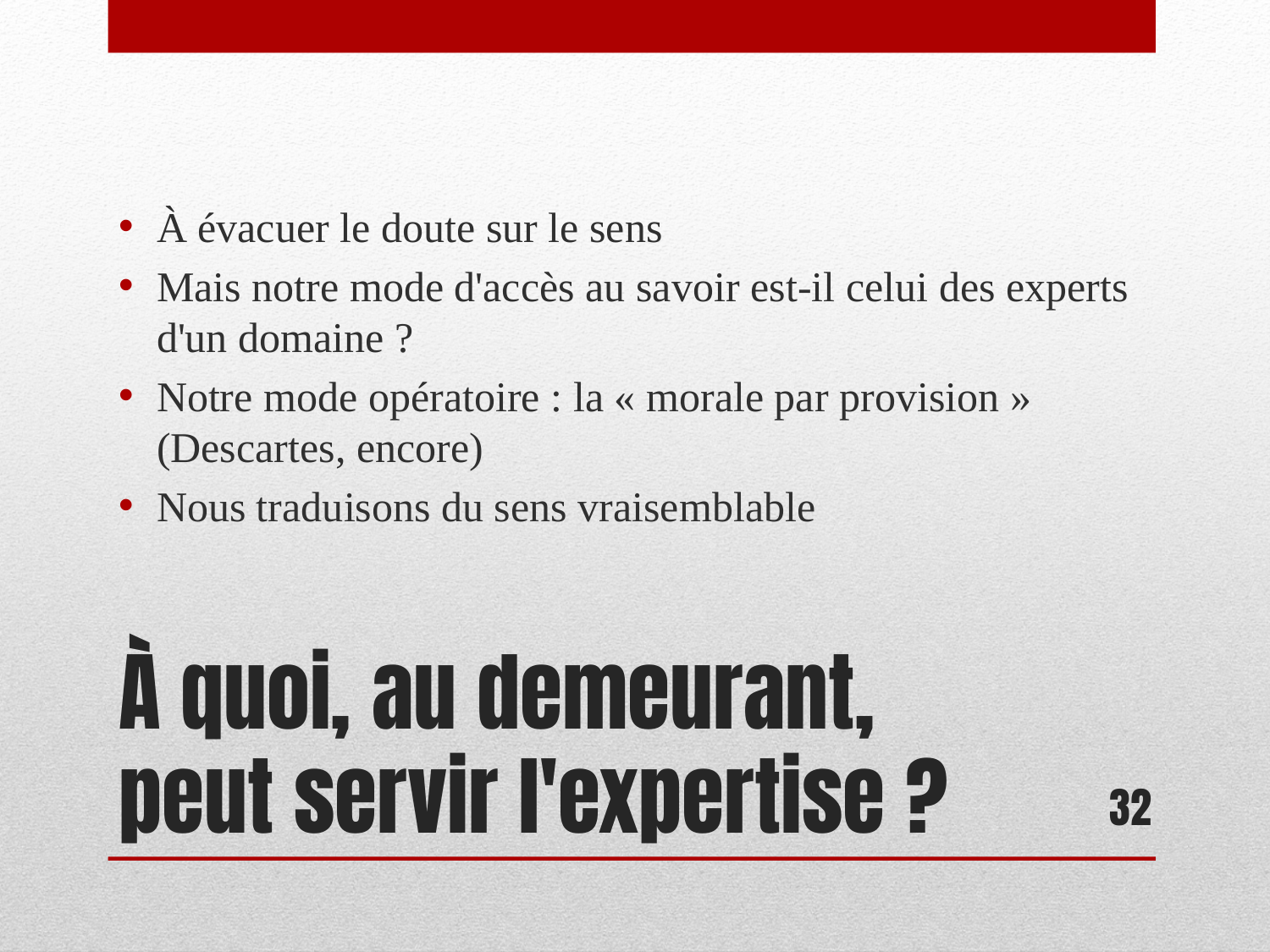

À évacuer le doute sur le sens
Mais notre mode d'accès au savoir est-il celui des experts d'un domaine ?
Notre mode opératoire : la « morale par provision » (Descartes, encore)
Nous traduisons du sens vraisemblable
# À quoi, au demeurant, peut servir l'expertise ?
32